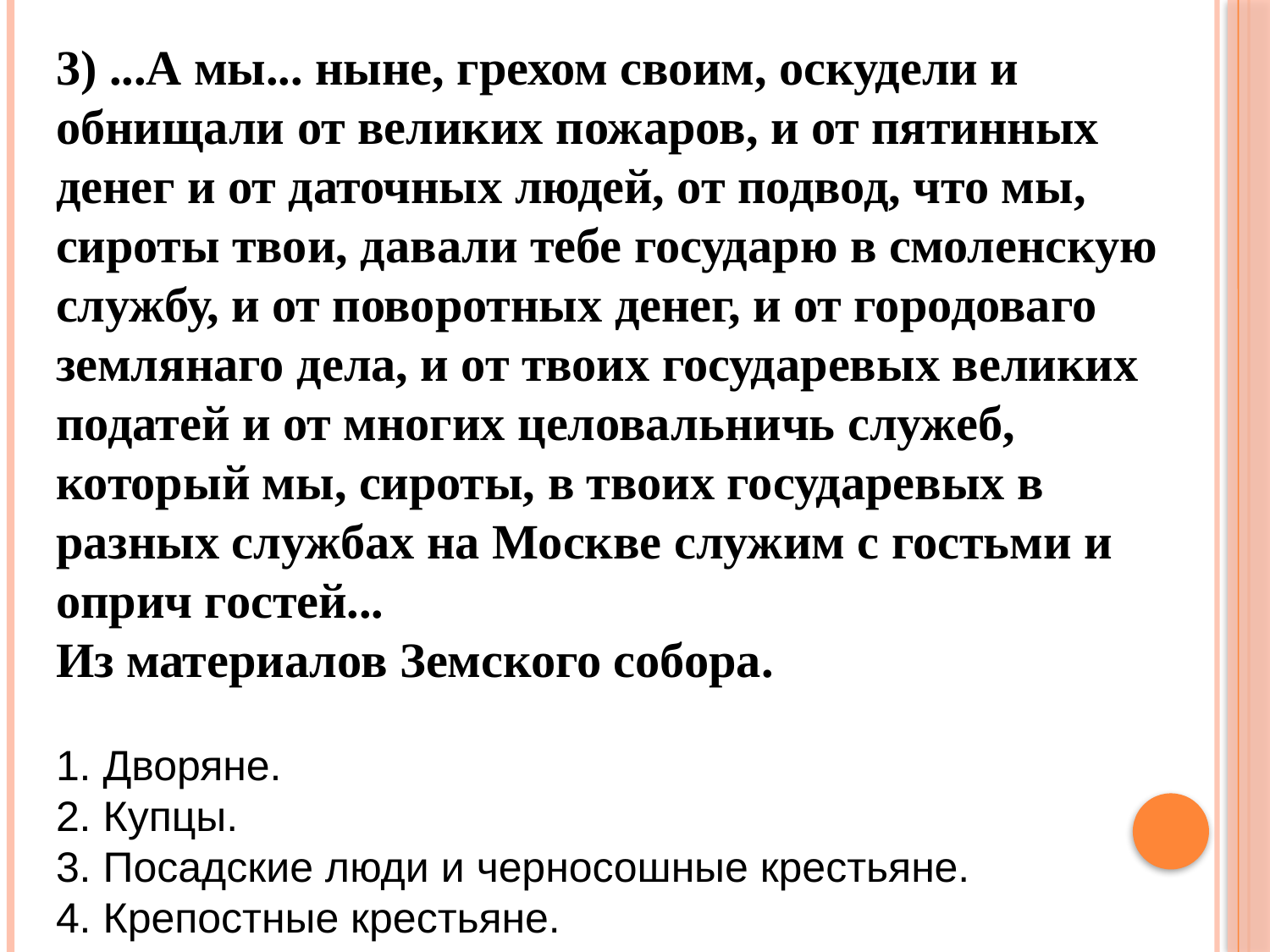

3) ...А мы... ныне, грехом своим, оскудели и обнищали от великих пожаров, и от пятинных денег и от даточных людей, от подвод, что мы, сироты твои, давали тебе государю в смоленскую службу, и от поворотных денег, и от городоваго землянаго дела, и от твоих государевых великих податей и от многих целовальничь служеб, который мы, сироты, в твоих государевых в разных службах на Москве служим с гостьми и оприч гостей...
Из материалов Земского собора.

1. Дворяне.
2. Купцы.
3. Посадские люди и черносошные крестьяне.
4. Крепостные крестьяне.